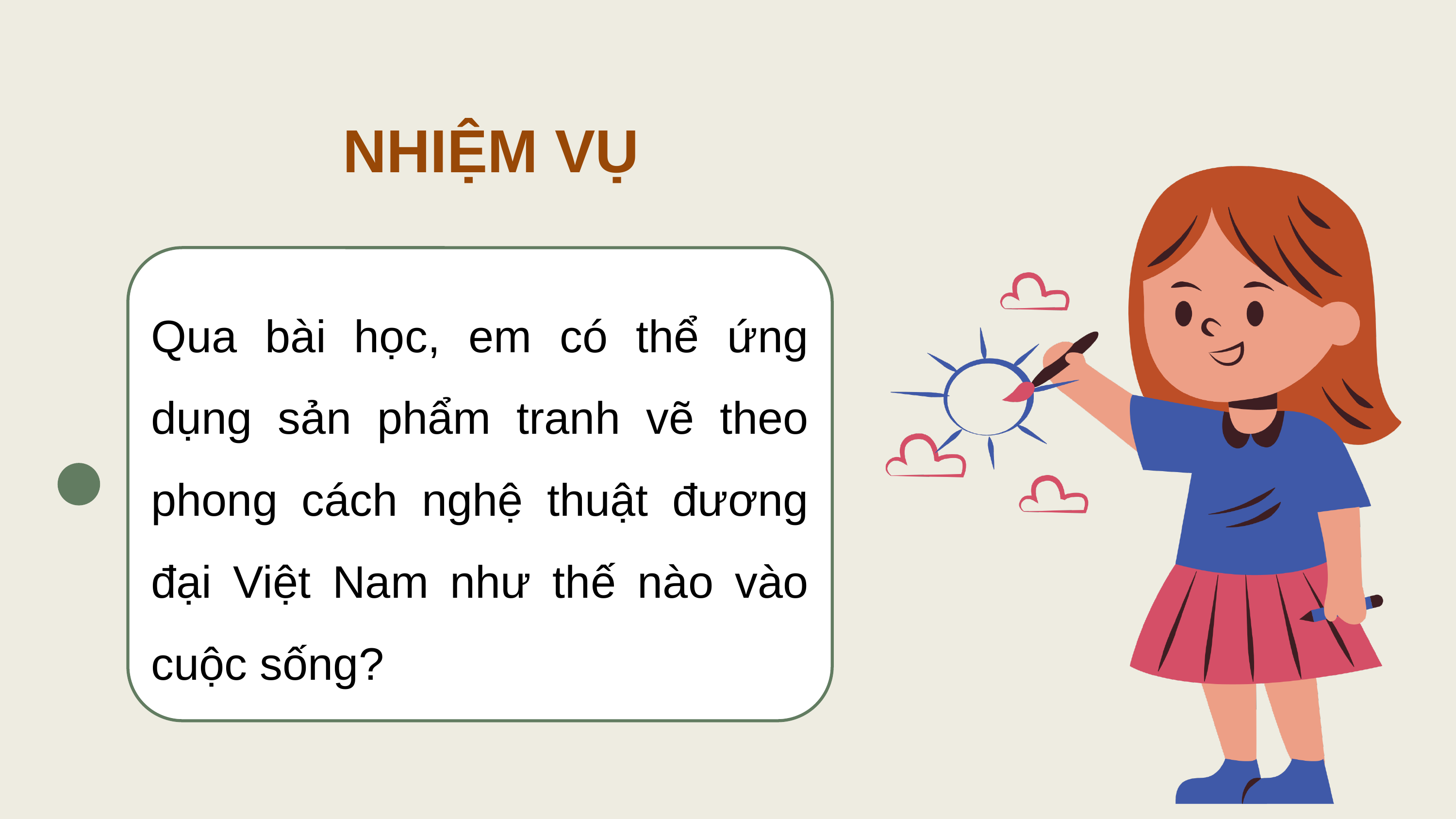

NHIỆM VỤ

Qua bài học, em có thể ứng dụng sản phẩm tranh vẽ theo phong cách nghệ thuật đương đại Việt Nam như thế nào vào cuộc sống?